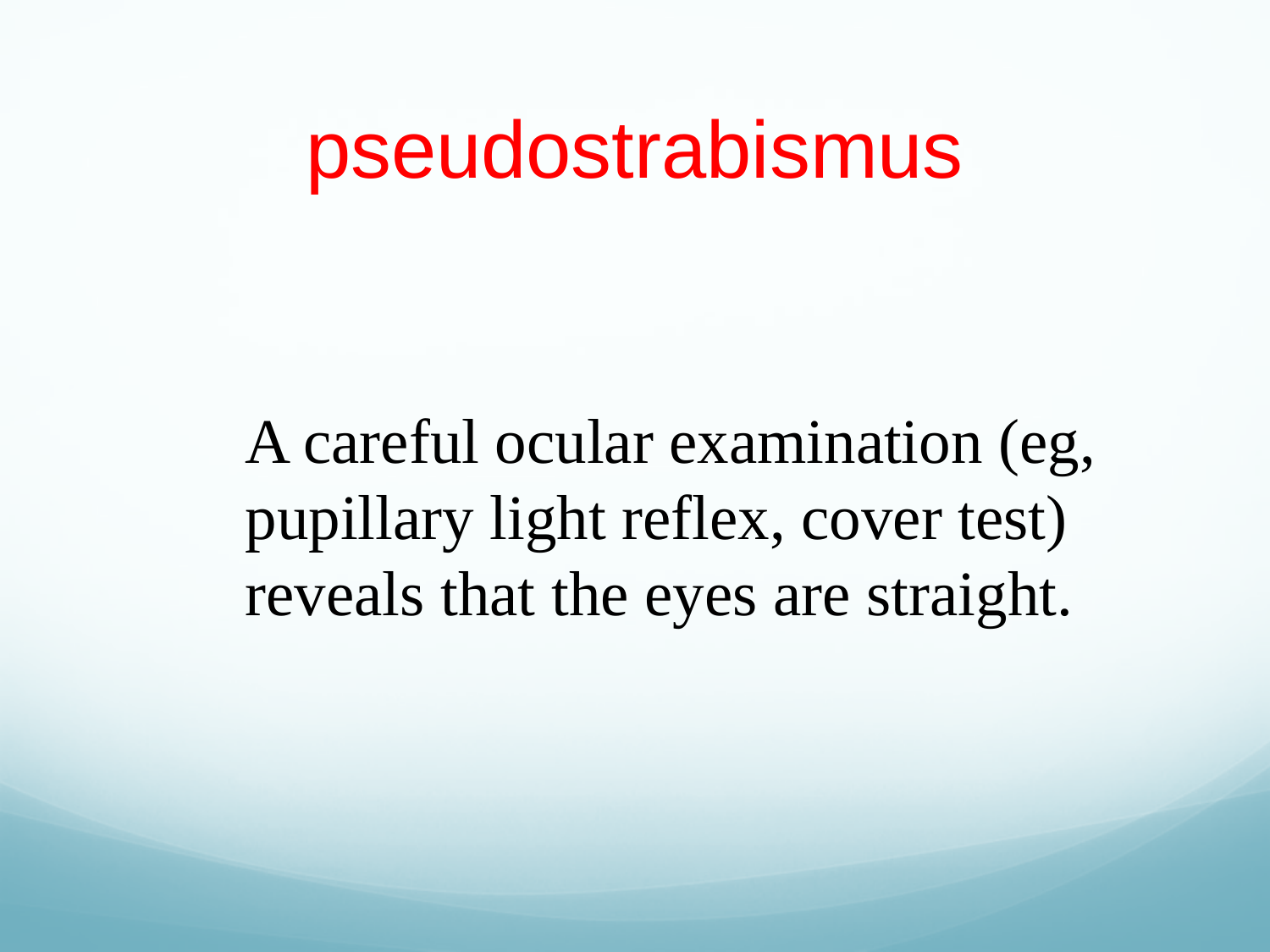

# pseudostrabismus

A careful ocular examination (eg, pupillary light reflex, cover test) reveals that the eyes are straight.